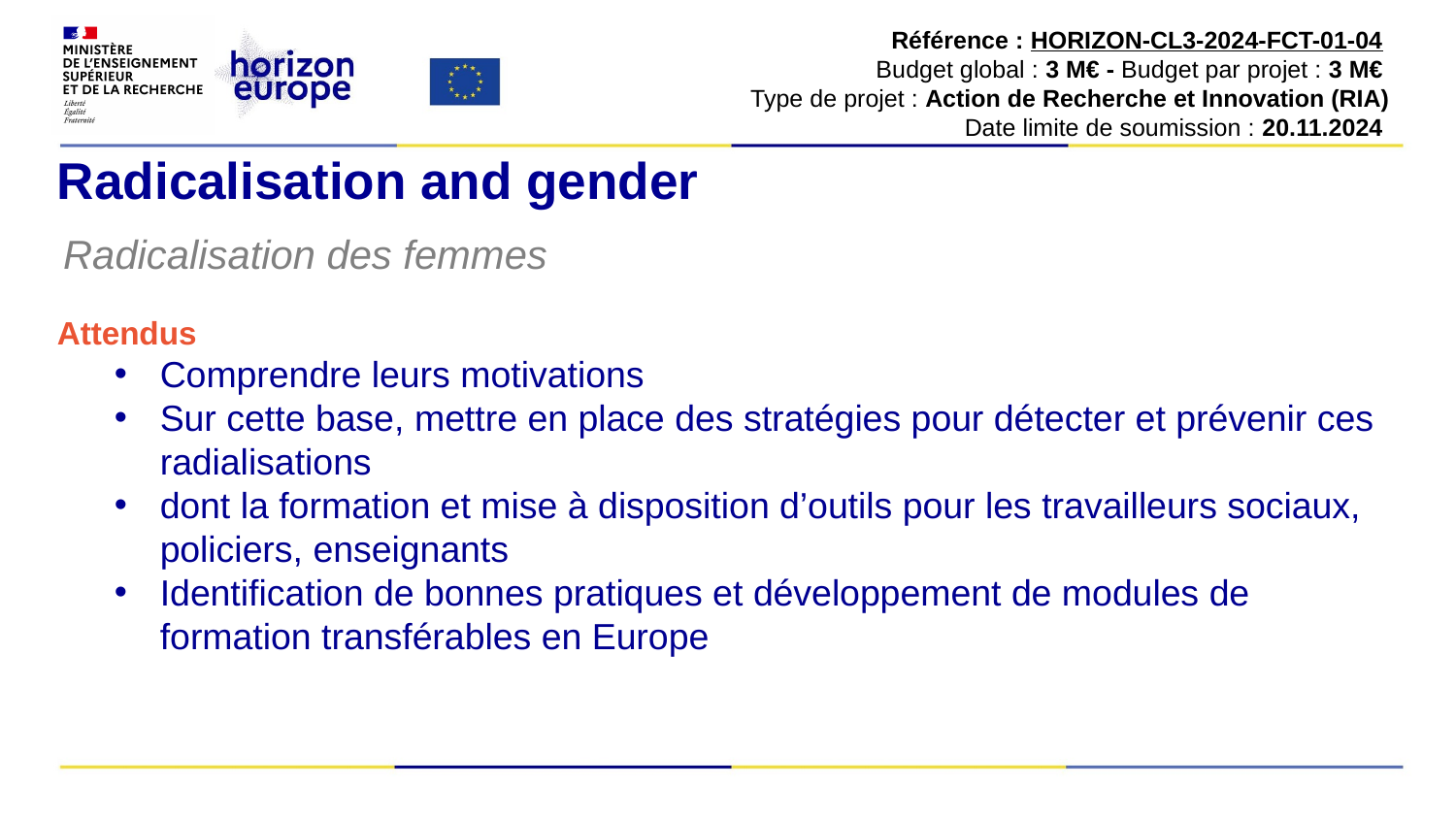

Référence : HORIZON-CL3-2024-FCT-01-04
Budget global : 3 M€ - Budget par projet : 3 M€
Type de projet : Action de Recherche et Innovation (RIA)
Date limite de soumission : 20.11.2024
# Radicalisation and gender
Radicalisation des femmes

Attendus
Comprendre leurs motivations
Sur cette base, mettre en place des stratégies pour détecter et prévenir ces radialisations
dont la formation et mise à disposition d’outils pour les travailleurs sociaux, policiers, enseignants
Identification de bonnes pratiques et développement de modules de formation transférables en Europe